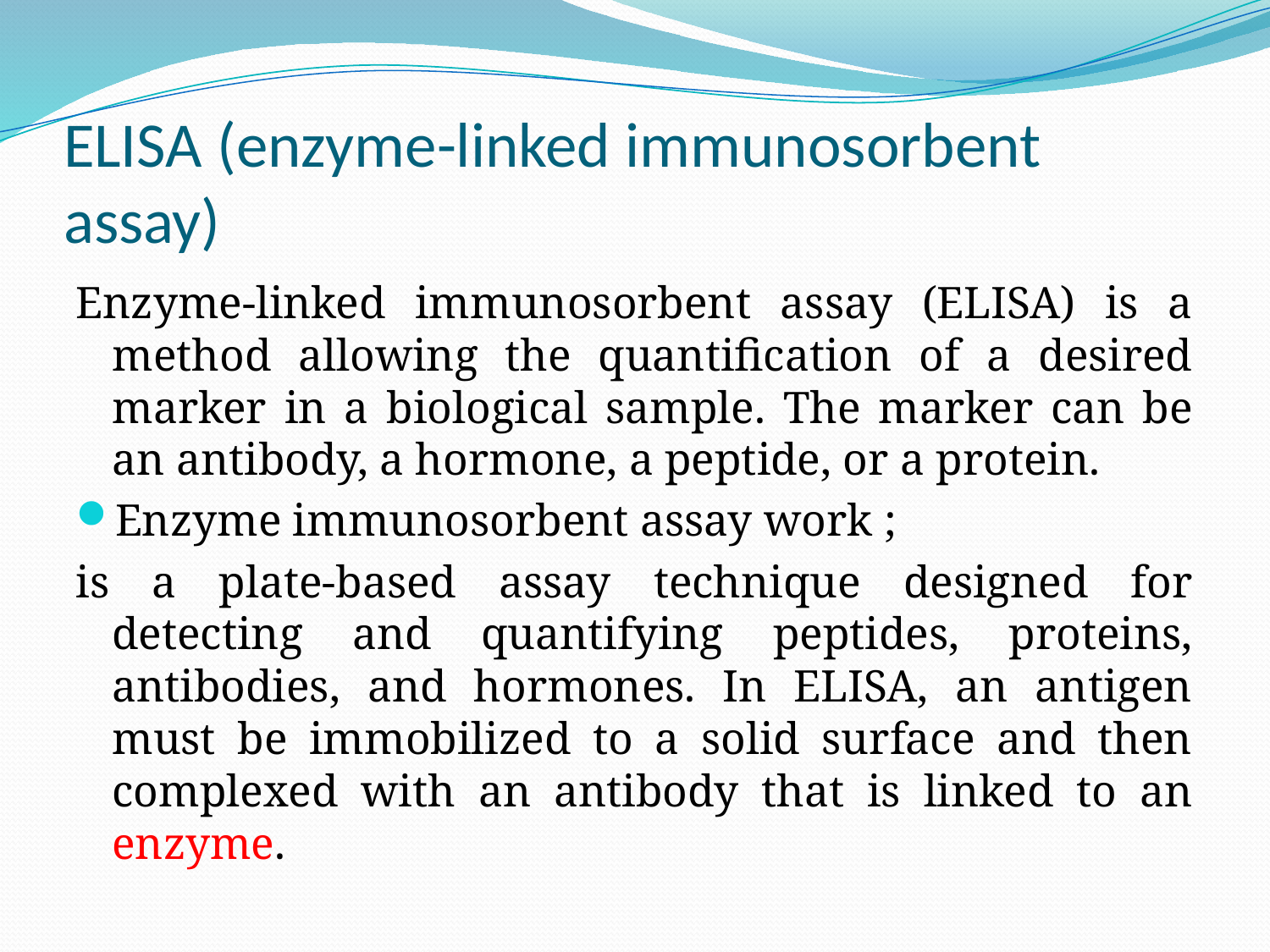

# ELISA (enzyme-linked immunosorbent assay)
Enzyme-linked immunosorbent assay (ELISA) is a method allowing the quantification of a desired marker in a biological sample. The marker can be an antibody, a hormone, a peptide, or a protein.
Enzyme immunosorbent assay work ;
is a plate-based assay technique designed for detecting and quantifying peptides, proteins, antibodies, and hormones. In ELISA, an antigen must be immobilized to a solid surface and then complexed with an antibody that is linked to an enzyme.